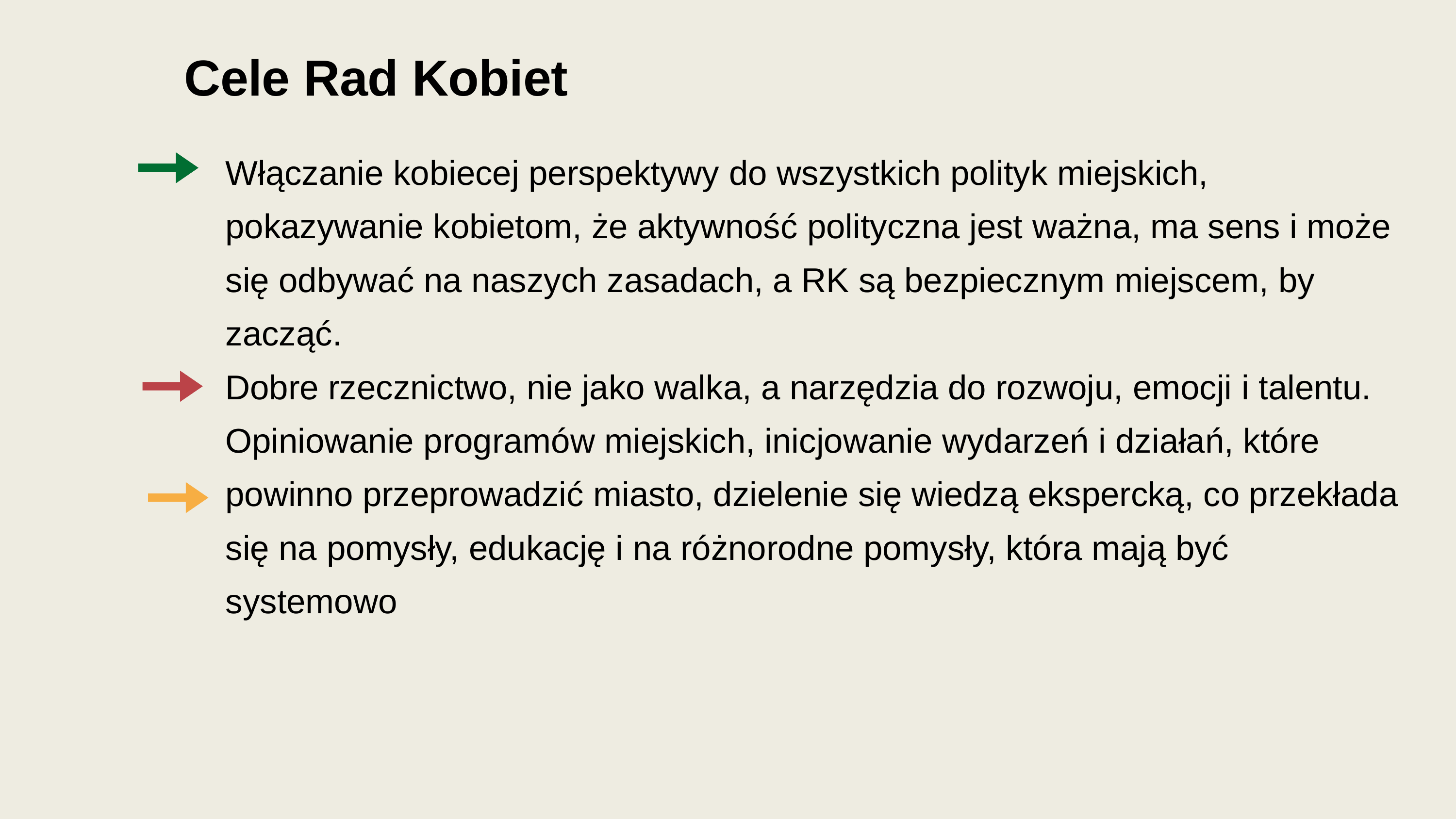

Cele Rad Kobiet

Włączanie kobiecej perspektywy do wszystkich polityk miejskich, pokazywanie kobietom, że aktywność polityczna jest ważna, ma sens i może się odbywać na naszych zasadach, a RK są bezpiecznym miejscem, by zacząć.
Dobre rzecznictwo, nie jako walka, a narzędzia do rozwoju, emocji i talentu.
Opiniowanie programów miejskich, inicjowanie wydarzeń i działań, które powinno przeprowadzić miasto, dzielenie się wiedzą ekspercką, co przekłada się na pomysły, edukację i na różnorodne pomysły, która mają być systemowo